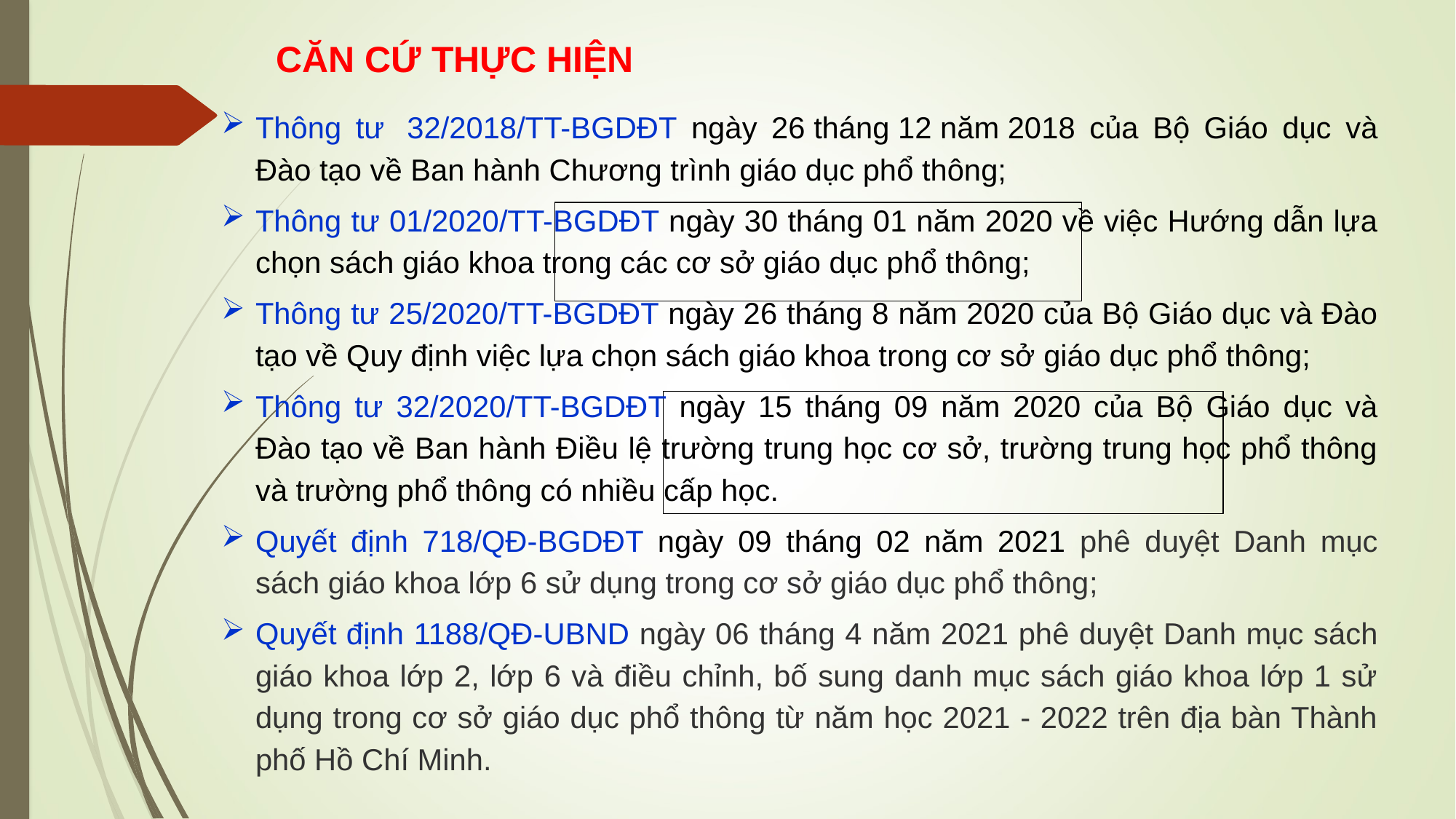

# CĂN CỨ THỰC HIỆN
Thông tư  32/2018/TT-BGDĐT ngày 26 tháng 12 năm 2018 của Bộ Giáo dục và Đào tạo về Ban hành Chương trình giáo dục phổ thông;
Thông tư 01/2020/TT-BGDĐT ngày 30 tháng 01 năm 2020 về việc Hướng dẫn lựa chọn sách giáo khoa trong các cơ sở giáo dục phổ thông;
Thông tư 25/2020/TT-BGDĐT ngày 26 tháng 8 năm 2020 của Bộ Giáo dục và Đào tạo về Quy định việc lựa chọn sách giáo khoa trong cơ sở giáo dục phổ thông;
Thông tư 32/2020/TT-BGDĐT ngày 15 tháng 09 năm 2020 của Bộ Giáo dục và Đào tạo về Ban hành Điều lệ trường trung học cơ sở, trường trung học phổ thông và trường phổ thông có nhiều cấp học.
Quyết định 718/QĐ-BGDĐT ngày 09 tháng 02 năm 2021 phê duyệt Danh mục sách giáo khoa lớp 6 sử dụng trong cơ sở giáo dục phổ thông;
Quyết định 1188/QĐ-UBND ngày 06 tháng 4 năm 2021 phê duyệt Danh mục sách giáo khoa lớp 2, lớp 6 và điều chỉnh, bố sung danh mục sách giáo khoa lớp 1 sử dụng trong cơ sở giáo dục phổ thông từ năm học 2021 - 2022 trên địa bàn Thành phố Hồ Chí Minh.